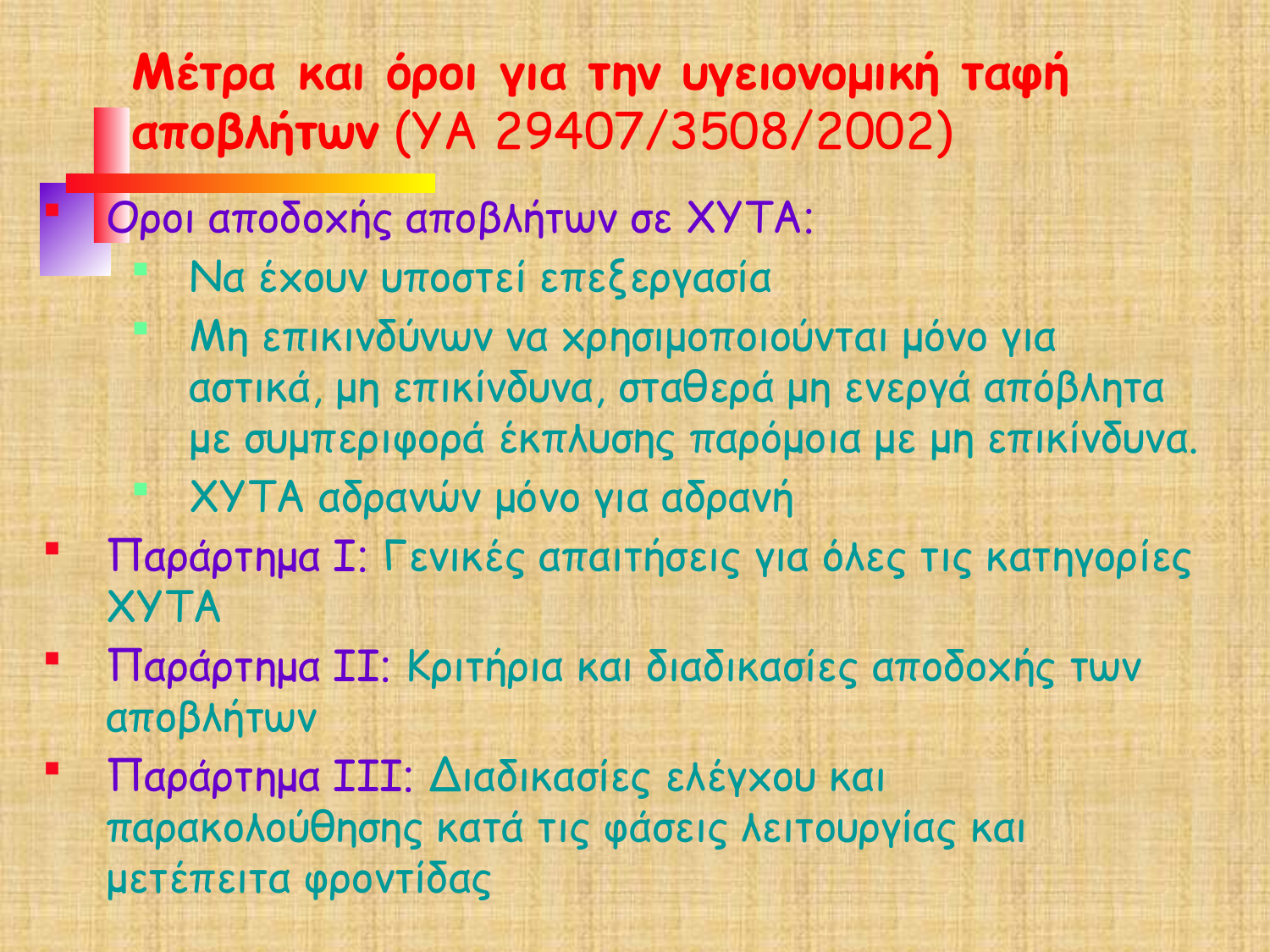

Μέτρα και όροι για την υγειονομική ταφή αποβλήτων (ΥΑ 29407/3508/2002)
Οροι αποδοχής αποβλήτων σε ΧΥΤΑ:
Να έχουν υποστεί επεξεργασία
Μη επικινδύνων να χρησιμοποιούνται μόνο για αστικά, μη επικίνδυνα, σταθερά μη ενεργά απόβλητα με συμπεριφορά έκπλυσης παρόμοια με μη επικίνδυνα.
ΧΥΤΑ αδρανών μόνο για αδρανή
Παράρτημα Ι: Γενικές απαιτήσεις για όλες τις κατηγορίες ΧΥΤΑ
Παράρτημα ΙΙ: Κριτήρια και διαδικασίες αποδοχής των αποβλήτων
Παράρτημα ΙΙΙ: Διαδικασίες ελέγχου και παρακολούθησης κατά τις φάσεις λειτουργίας και μετέπειτα φροντίδας